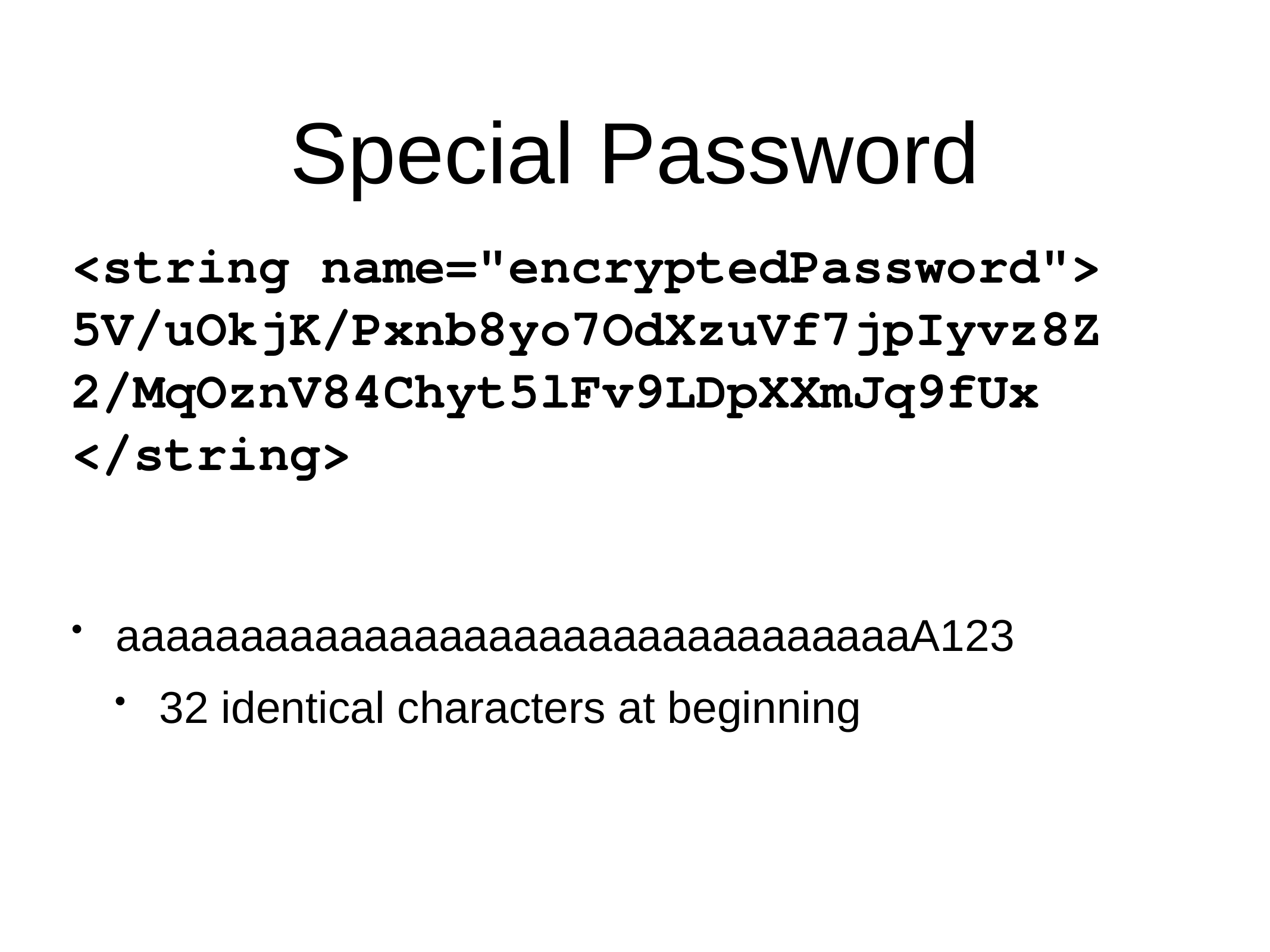

# Special Password
<string name="encryptedPassword">
5V/uOkjK/Pxnb8yo7OdXzuVf7jpIyvz8Z
2/MqOznV84Chyt5lFv9LDpXXmJq9fUx
</string>
aaaaaaaaaaaaaaaaaaaaaaaaaaaaaaaaA123
32 identical characters at beginning